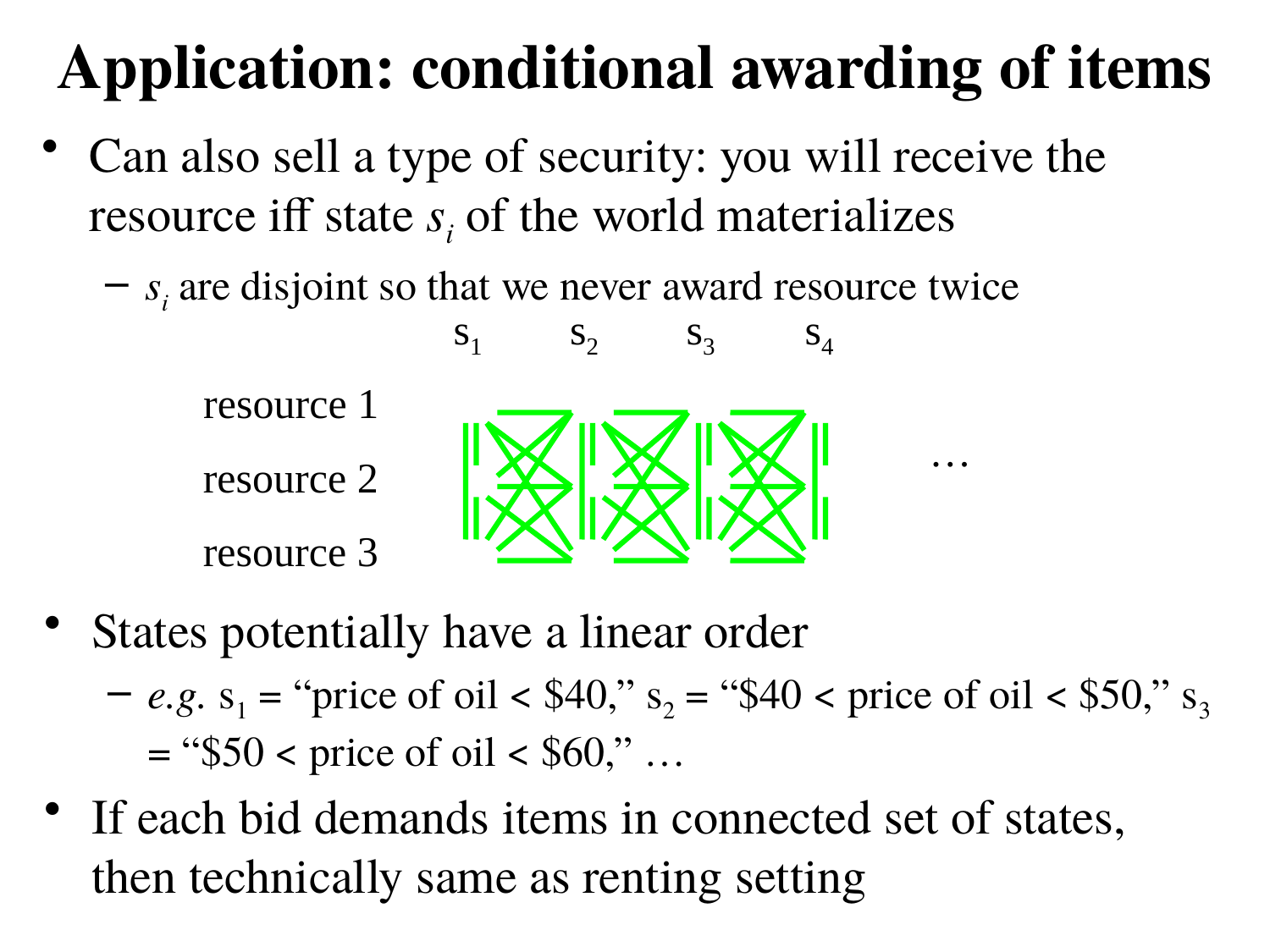

# Application: conditional awarding of items
Can also sell a type of security: you will receive the resource iff state si of the world materializes
si are disjoint so that we never award resource twice
s1
s2
s3
s4
resource 1

…
resource 2

resource 3

States potentially have a linear order
e.g. s1 = “price of oil < $40,” s2 = “$40 < price of oil < $50,” s3 = “$50 < price of oil < $60,” …
If each bid demands items in connected set of states, then technically same as renting setting